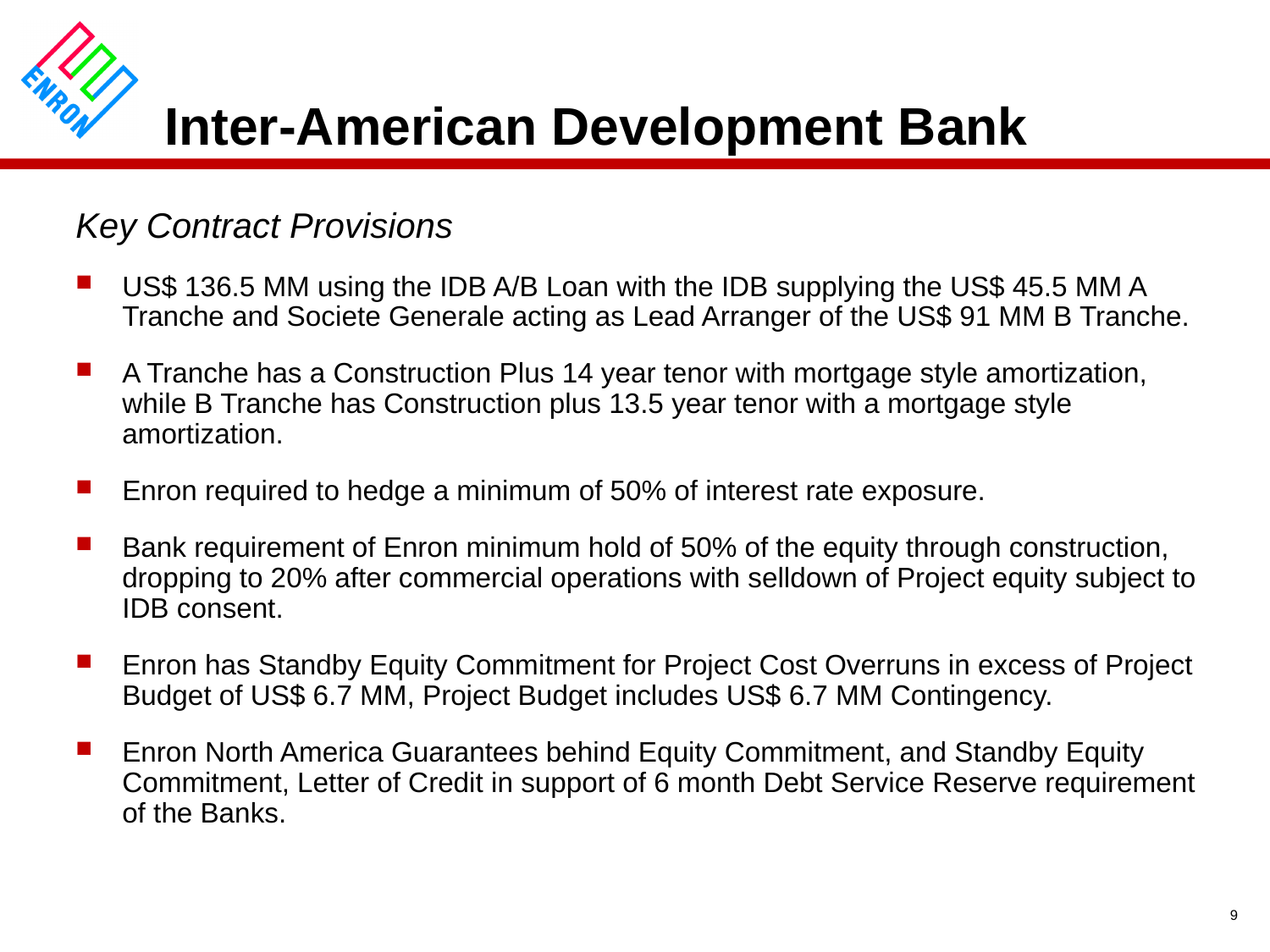

9
# Inter-American Development Bank
Key Contract Provisions
US$ 136.5 MM using the IDB A/B Loan with the IDB supplying the US$ 45.5 MM A Tranche and Societe Generale acting as Lead Arranger of the US$ 91 MM B Tranche.
A Tranche has a Construction Plus 14 year tenor with mortgage style amortization, while B Tranche has Construction plus 13.5 year tenor with a mortgage style amortization.
Enron required to hedge a minimum of 50% of interest rate exposure.
Bank requirement of Enron minimum hold of 50% of the equity through construction, dropping to 20% after commercial operations with selldown of Project equity subject to IDB consent.
Enron has Standby Equity Commitment for Project Cost Overruns in excess of Project Budget of US$ 6.7 MM, Project Budget includes US$ 6.7 MM Contingency.
Enron North America Guarantees behind Equity Commitment, and Standby Equity Commitment, Letter of Credit in support of 6 month Debt Service Reserve requirement of the Banks.